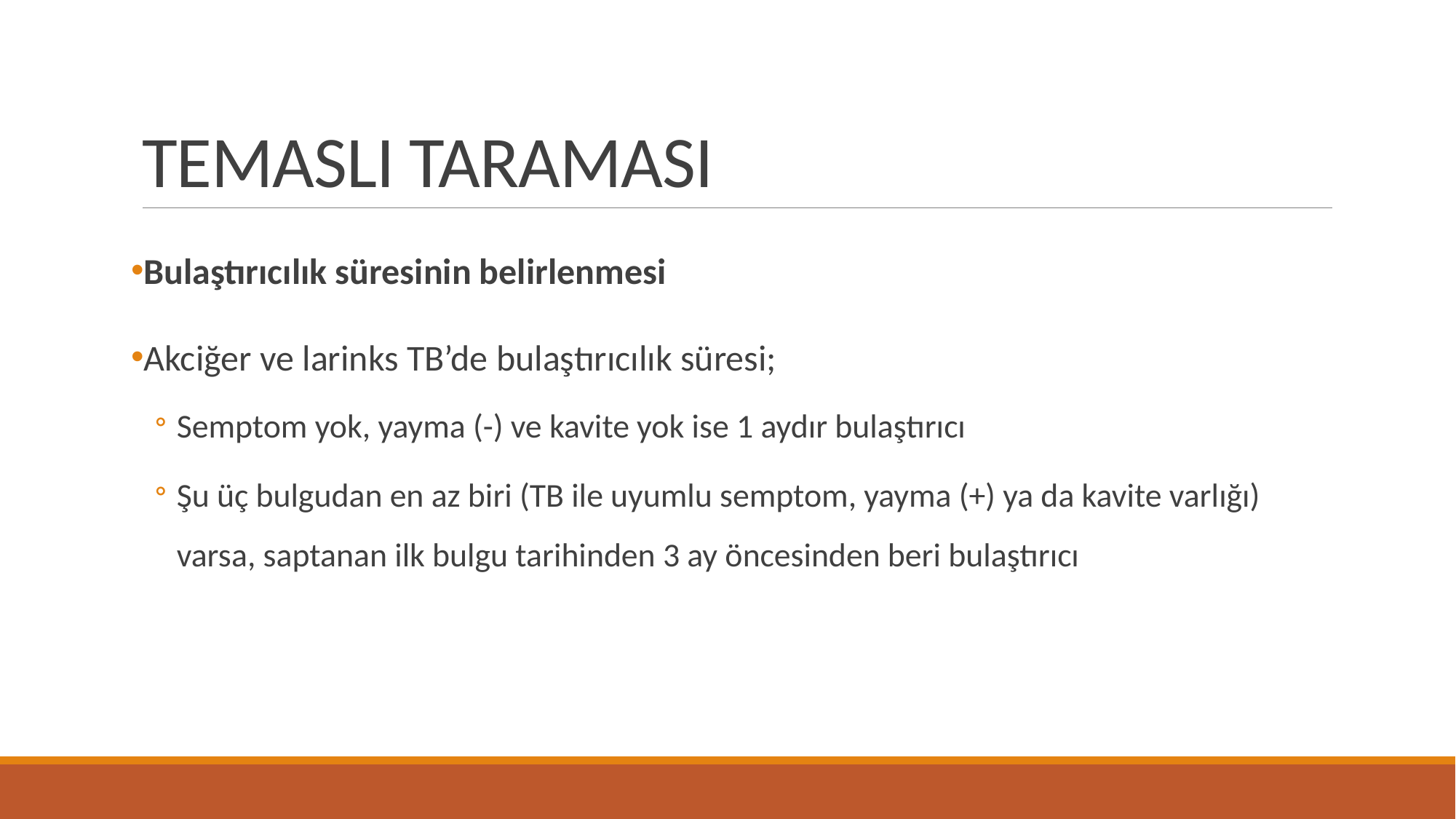

# TEMASLI TARAMASI
Bulaştırıcılık süresinin belirlenmesi
Akciğer ve larinks TB’de bulaştırıcılık süresi;
Semptom yok, yayma (-) ve kavite yok ise 1 aydır bulaştırıcı
Şu üç bulgudan en az biri (TB ile uyumlu semptom, yayma (+) ya da kavite varlığı) varsa, saptanan ilk bulgu tarihinden 3 ay öncesinden beri bulaştırıcı